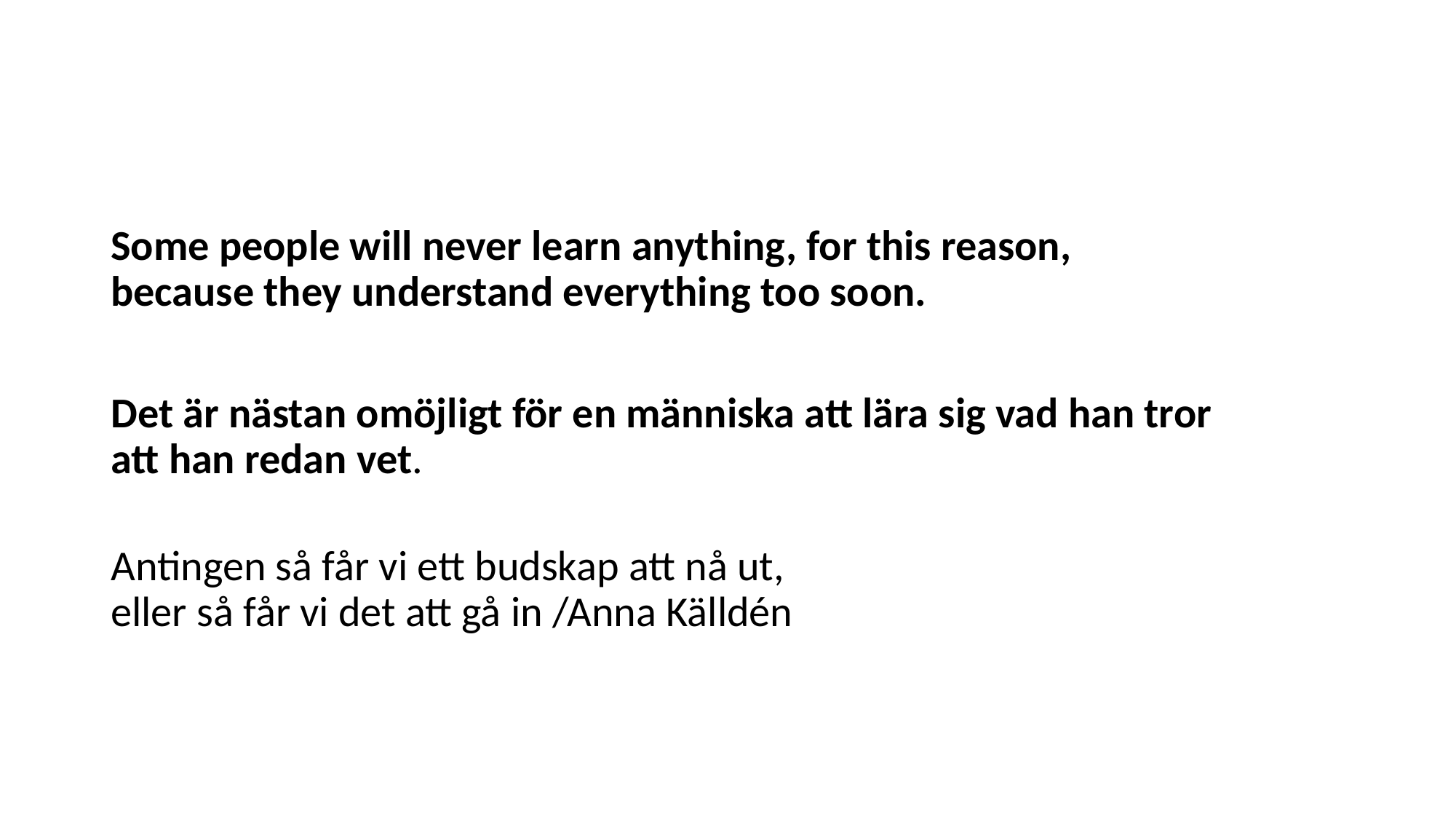

Some people will never learn anything, for this reason,
because they understand everything too soon.

Det är nästan omöjligt för en människa att lära sig vad han tror
att han redan vet.
Antingen så får vi ett budskap att nå ut,
eller så får vi det att gå in /Anna Källdén